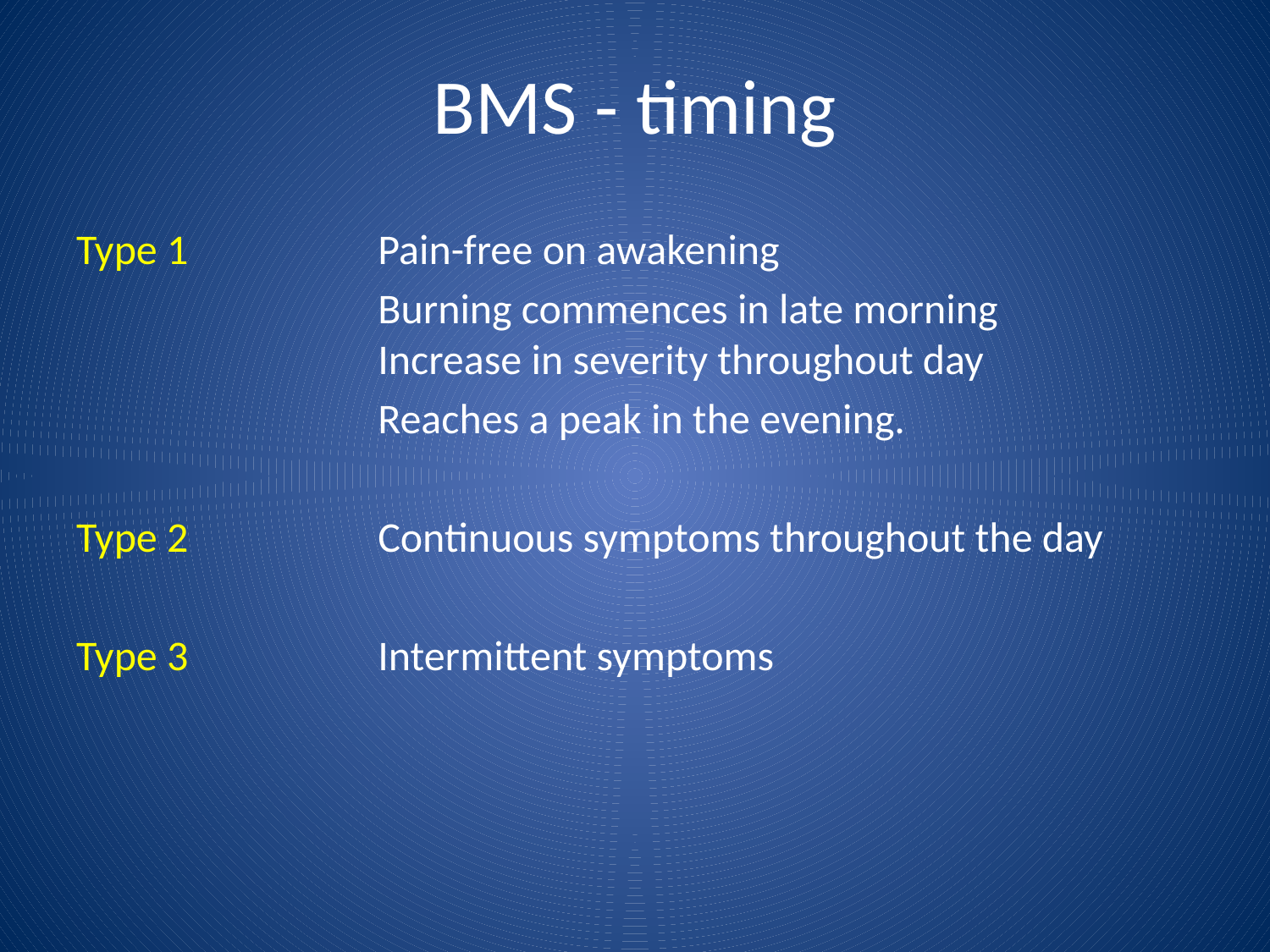

# BMS - timing
Type 1		Pain-free on awakening
			Burning commences in late morning 				Increase in severity throughout day
			Reaches a peak in the evening.

Type 2		Continuous symptoms throughout the day

Type 3		Intermittent symptoms